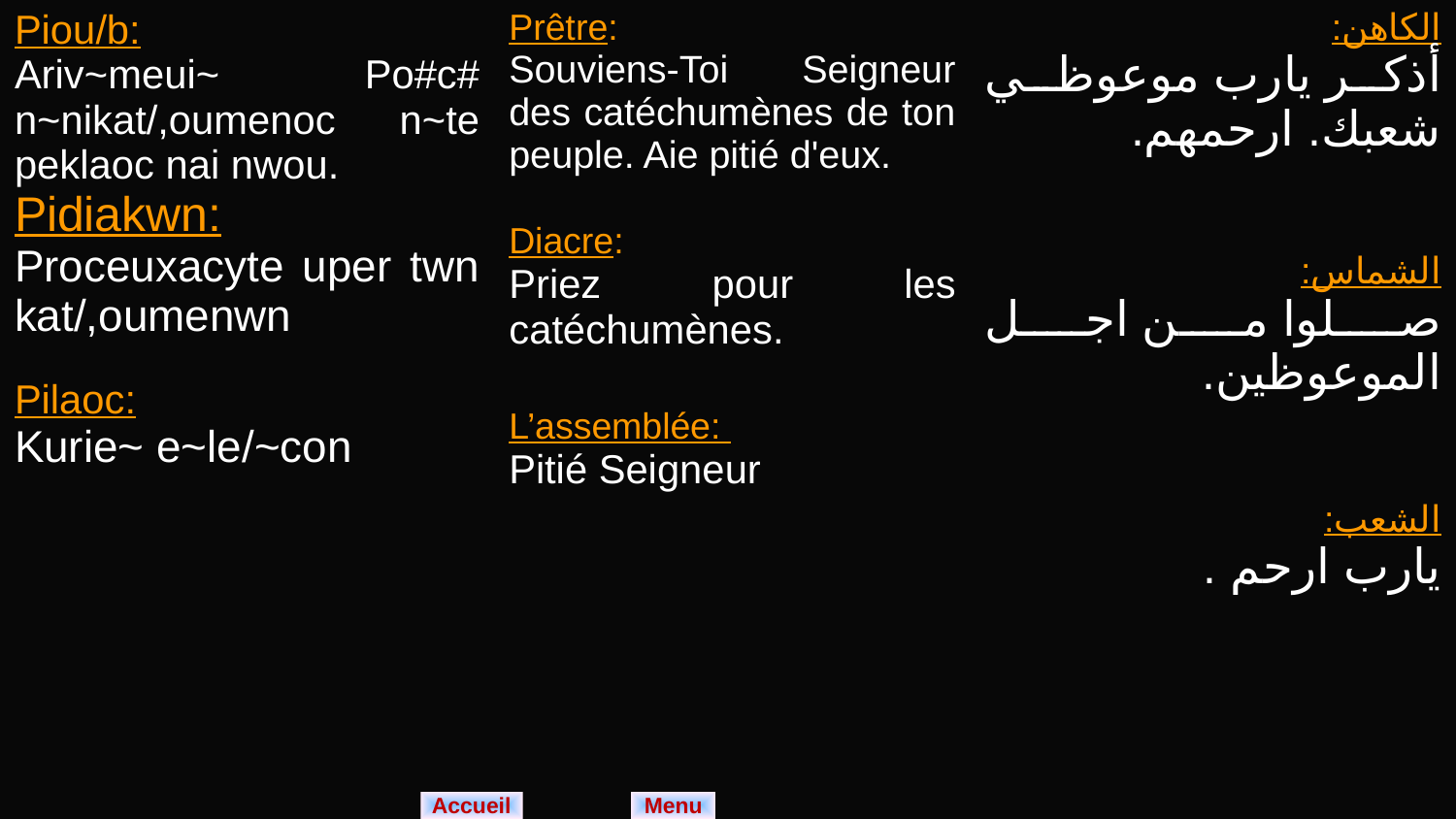

| Piou/b: Ariv~meui~ Po#c# n~nikat/,oumenoc n~te peklaoc nai nwou. Pidiakwn: Proceuxacyte uper twn kat/,oumenwn Pilaoc: Kurie~ e~le/~con | Prêtre: Souviens-Toi Seigneur des catéchumènes de ton peuple. Aie pitié d'eux. Diacre: Priez pour les catéchumènes. L’assemblée: Pitié Seigneur | الكاهن: أذكر يارب موعوظي شعبك. ارحمهم. الشماس: صلوا من اجل الموعوظين. الشعب: يارب ارحم . |
| --- | --- | --- |
Menu